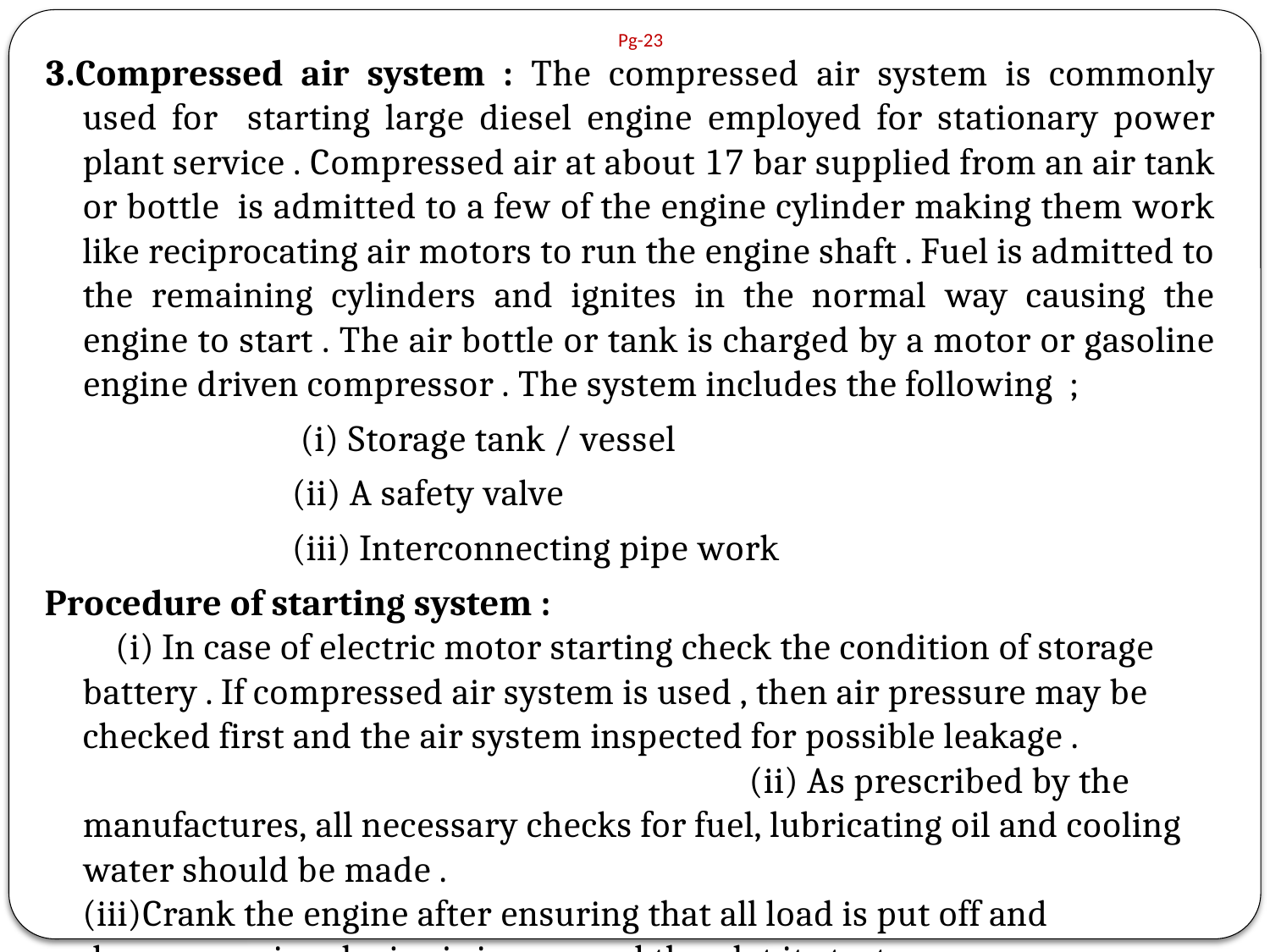

# Pg-23
3.Compressed air system : The compressed air system is commonly used for  starting large diesel engine employed for stationary power plant service . Compressed air at about 17 bar supplied from an air tank or bottle  is admitted to a few of the engine cylinder making them work like reciprocating air motors to run the engine shaft . Fuel is admitted to the remaining cylinders and ignites in the normal way causing the engine to start . The air bottle or tank is charged by a motor or gasoline engine driven compressor . The system includes the following  ;
                               (i) Storage tank / vessel
                              (ii) A safety valve
                              (iii) Interconnecting pipe work
Procedure of starting system :                                                                                     (i) In case of electric motor starting check the condition of storage battery . If compressed air system is used , then air pressure may be checked first and the air system inspected for possible leakage .                                                                                                  (ii) As prescribed by the manufactures, all necessary checks for fuel, lubricating oil and cooling water should be made .                                                                                       (iii)Crank the engine after ensuring that all load is put off and decompression device is in use, and then let it starts .